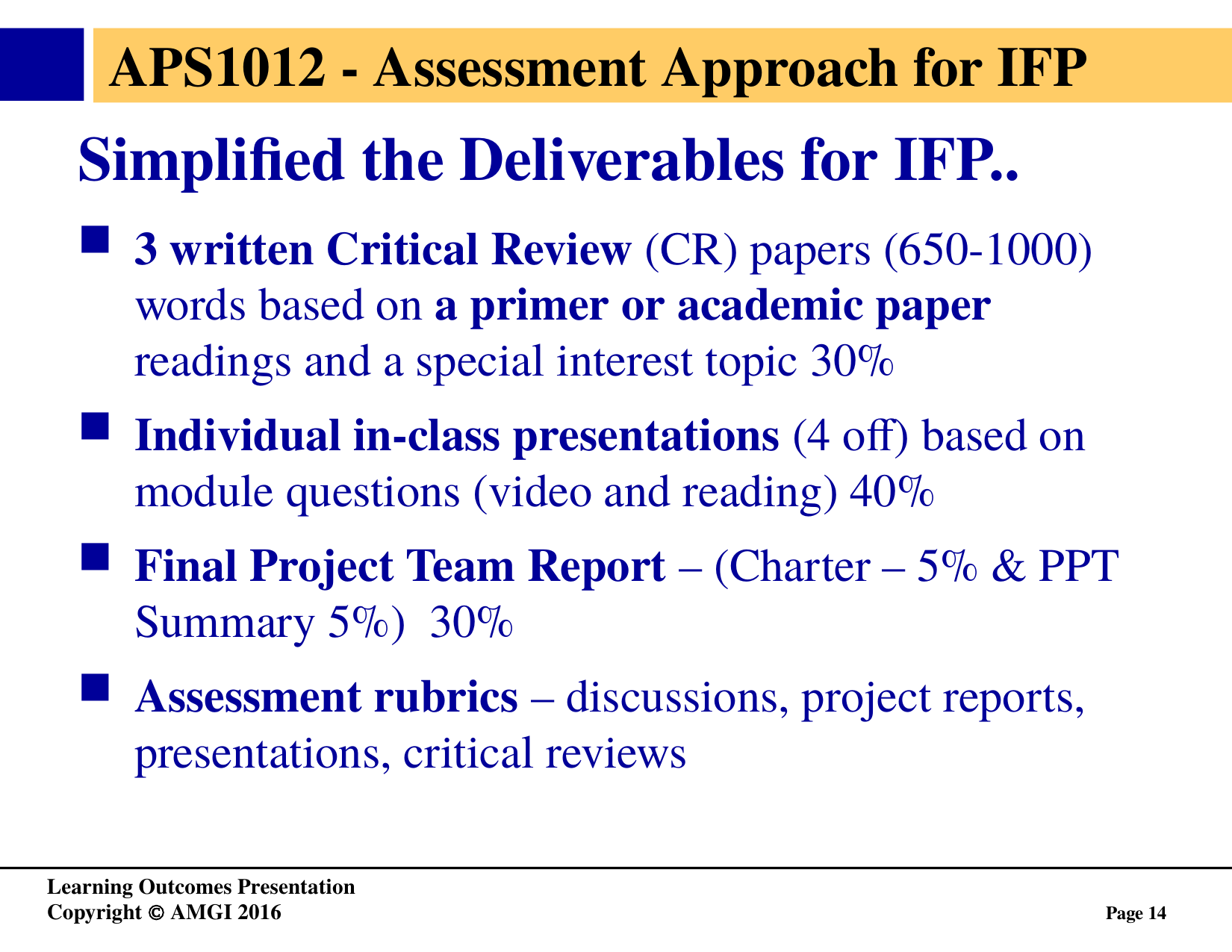

# APS1012 - Assessment Approach for IFP
Simplified the Deliverables for IFP..
3 written Critical Review (CR) papers (650-1000) words based on a primer or academic paper readings and a special interest topic 30%
Individual in-class presentations (4 off) based on module questions (video and reading) 40%
Final Project Team Report – (Charter – 5% & PPT Summary 5%)  30%
Assessment rubrics – discussions, project reports, presentations, critical reviews